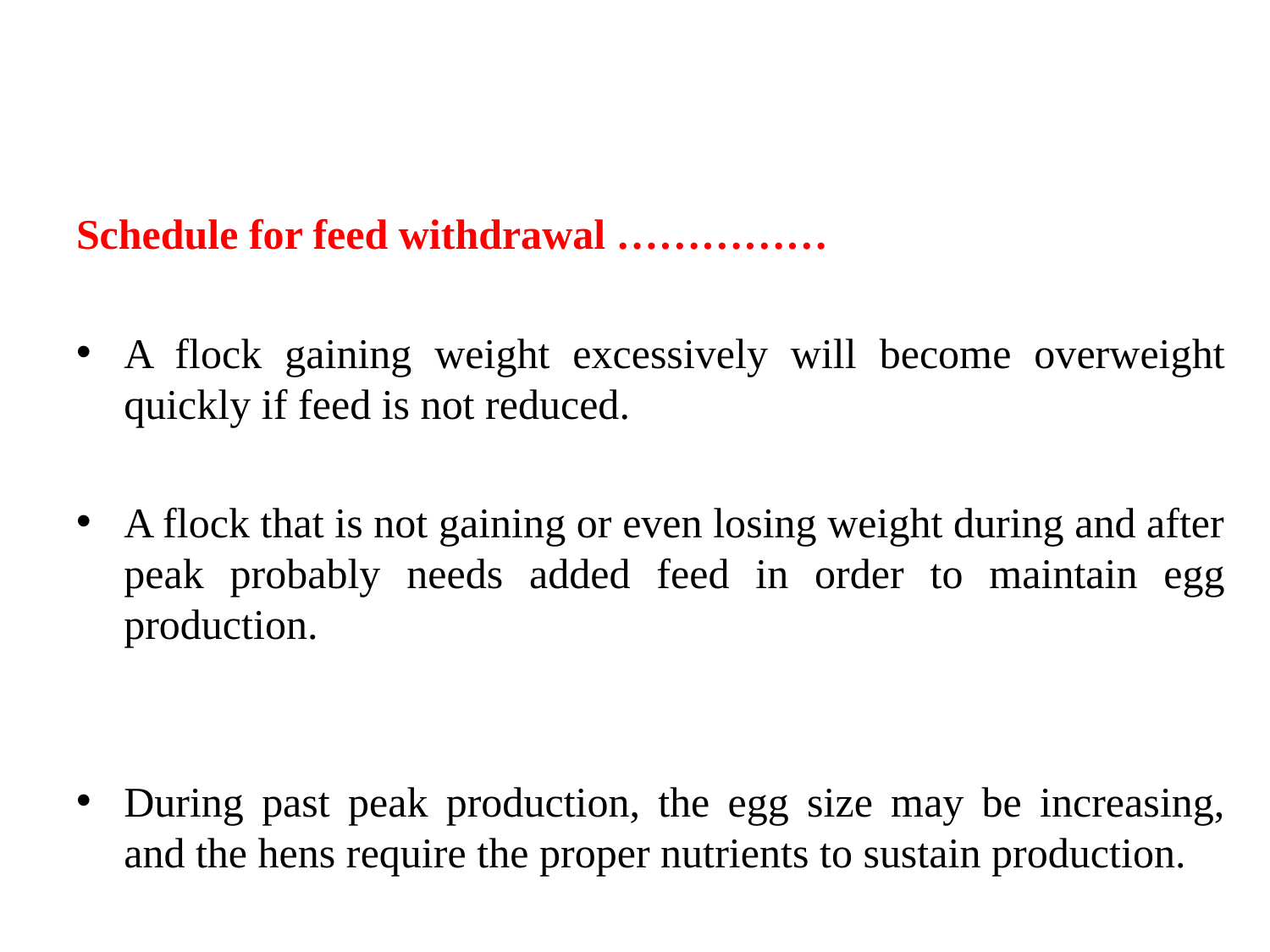

Schedule for feed withdrawal ……………

A flock gaining weight excessively will become overweight quickly if feed is not reduced.

A flock that is not gaining or even losing weight during and after peak probably needs added feed in order to maintain egg production.

During past peak production, the egg size may be increasing, and the hens require the proper nutrients to sustain production.